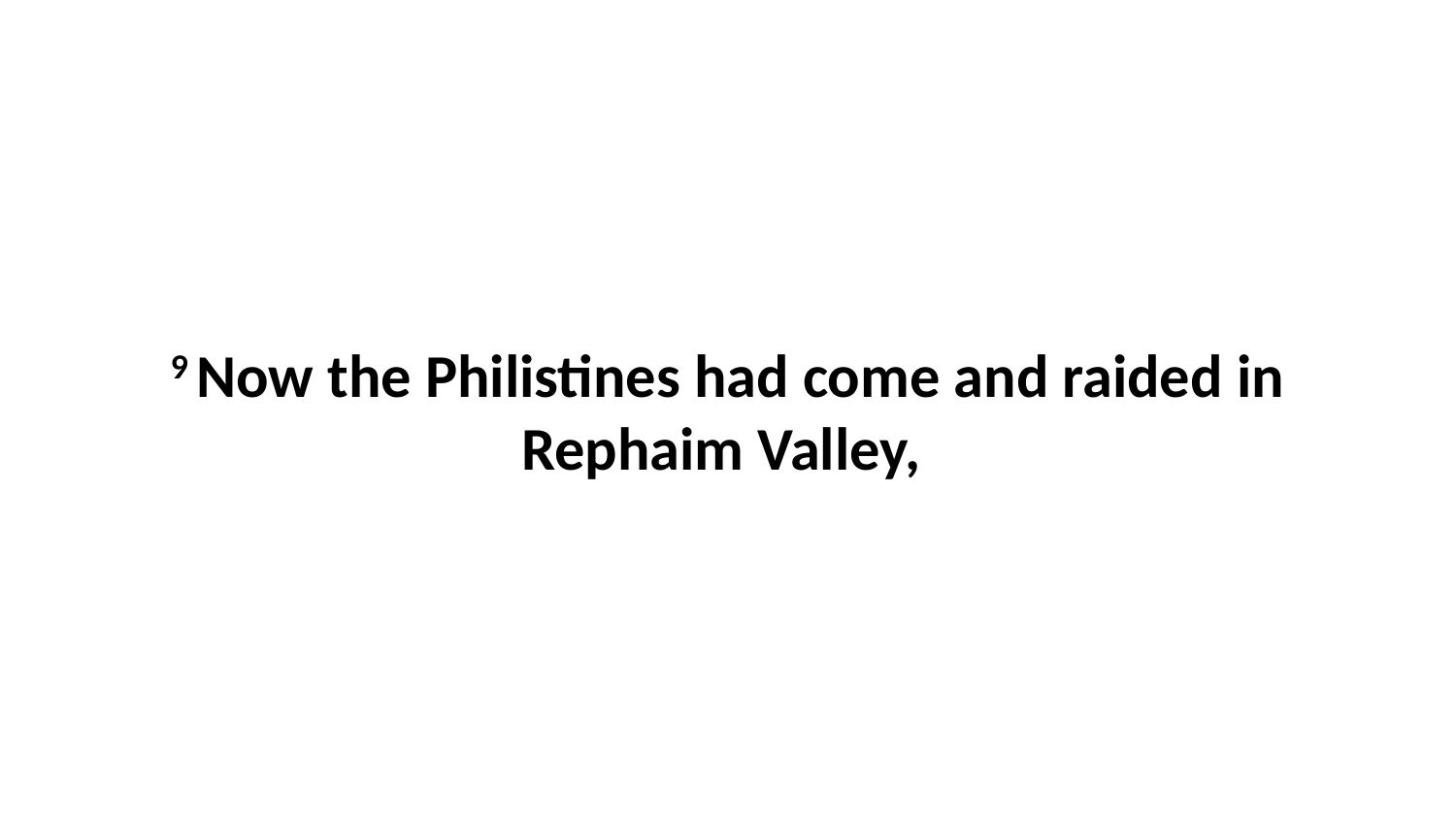

9 Now the Philistines had come and raided in Rephaim Valley,